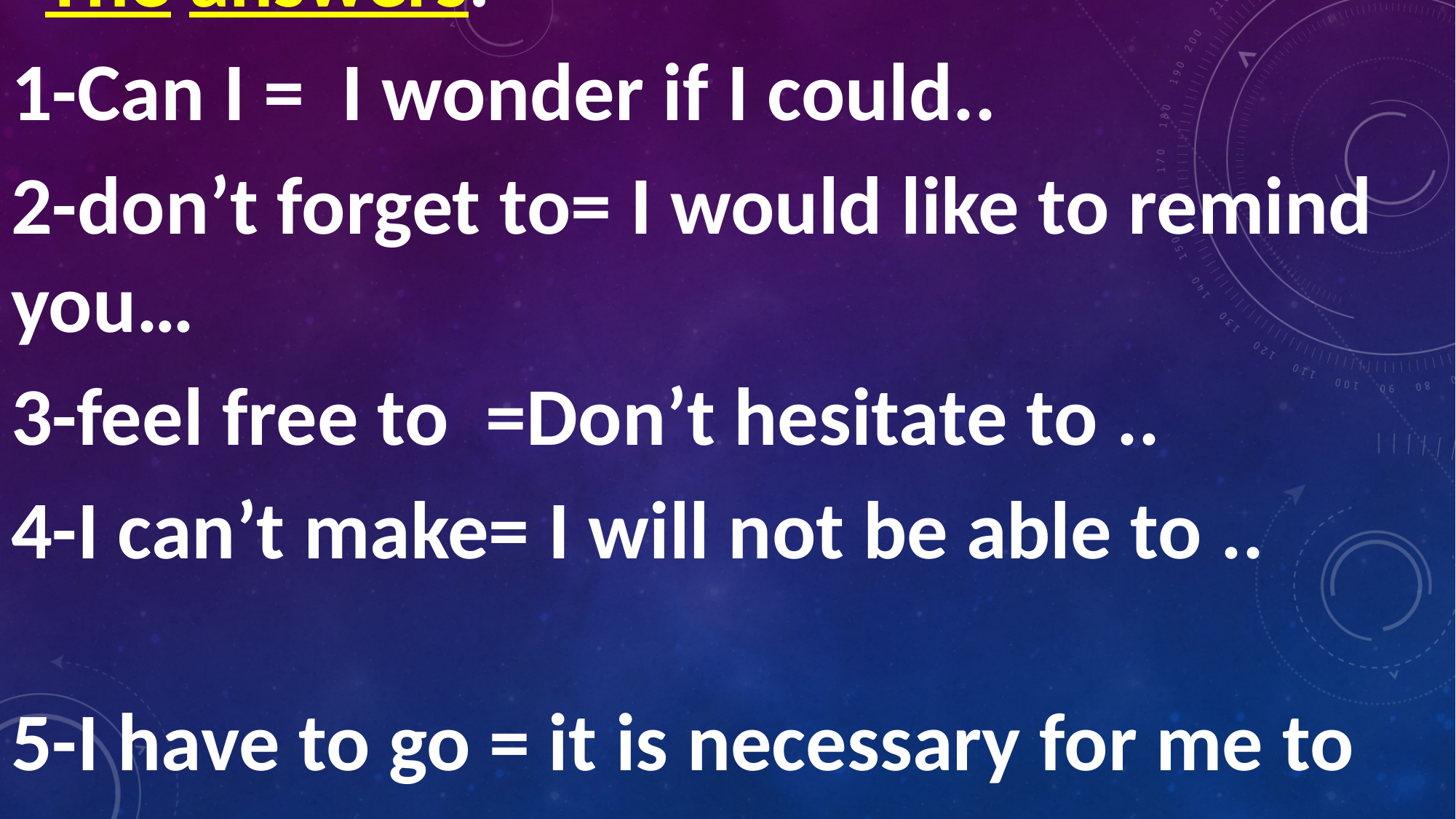

The answers:
1-Can I =  I wonder if I could..
2-don’t forget to= I would like to remind you…
3-feel free to  =Don’t hesitate to ..
4-I can’t make= I will not be able to ..
5-I have to go = it is necessary for me to go..